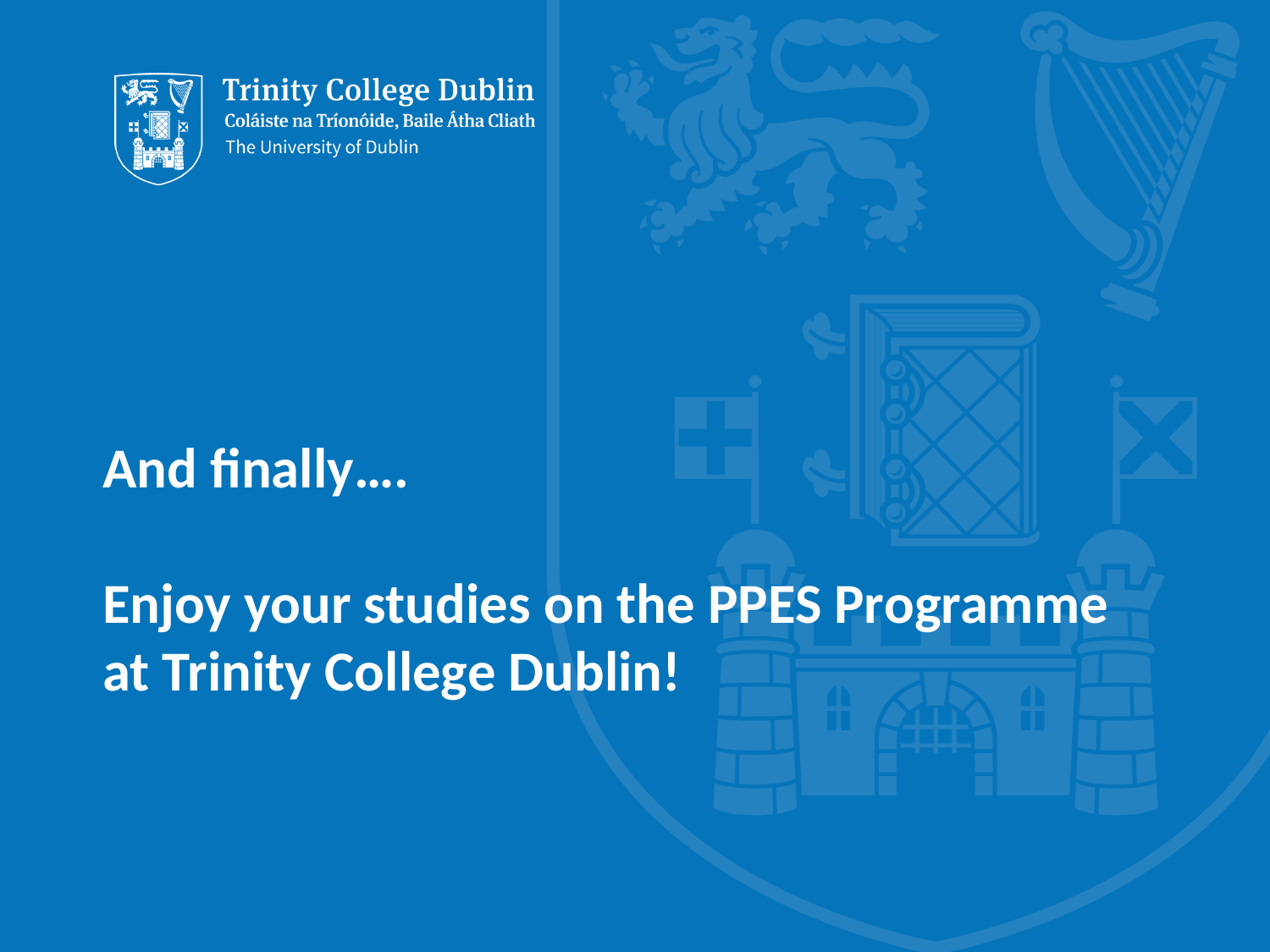

# And finally…. Enjoy your studies on the PPES Programme at Trinity College Dublin!